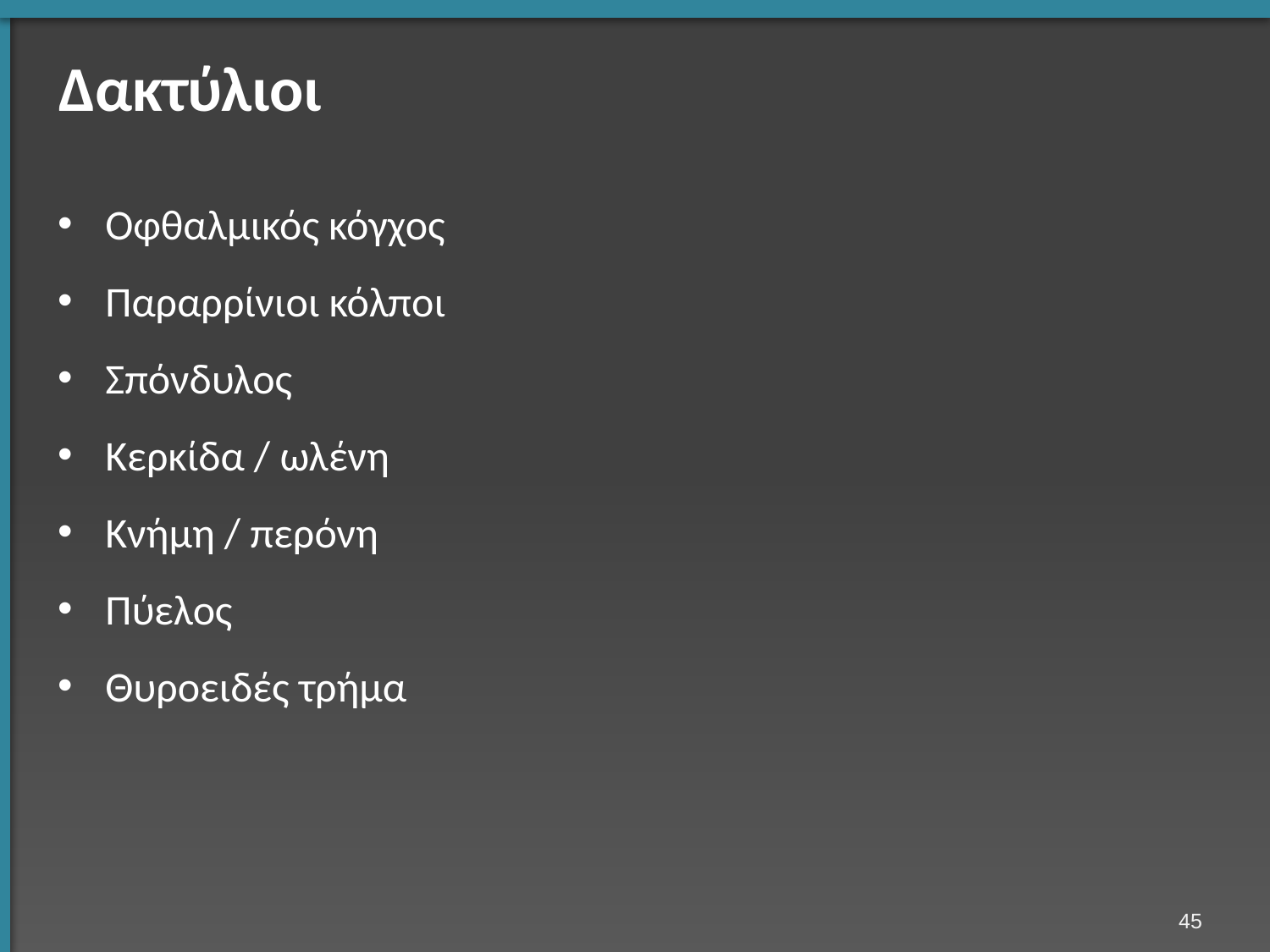

# Δακτύλιοι
Οφθαλμικός κόγχος
Παραρρίνιοι κόλποι
Σπόνδυλος
Κερκίδα / ωλένη
Κνήμη / περόνη
Πύελος
Θυροειδές τρήμα
45